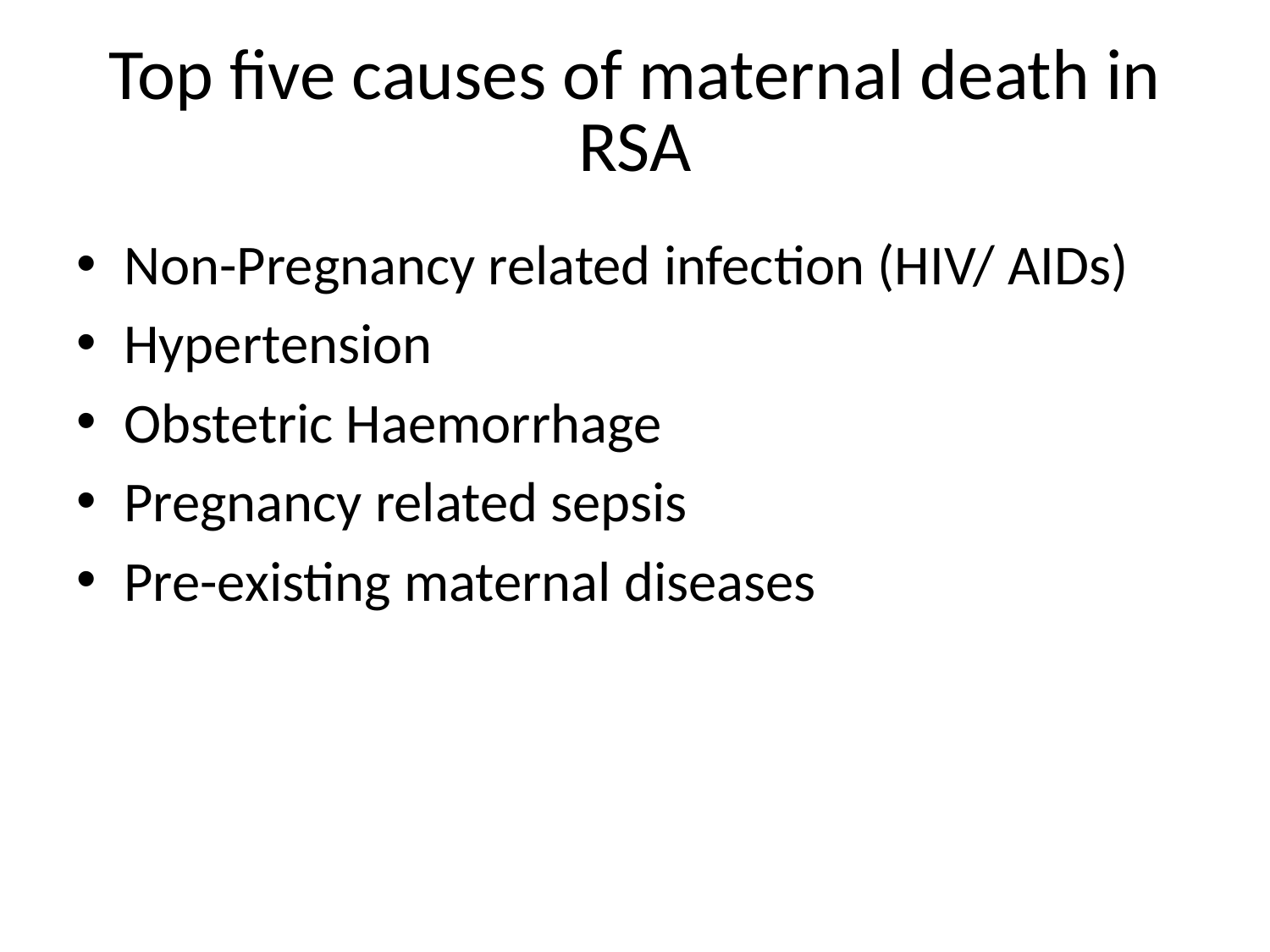

# Top five causes of maternal death in RSA
Non-Pregnancy related infection (HIV/ AIDs)
Hypertension
Obstetric Haemorrhage
Pregnancy related sepsis
Pre-existing maternal diseases